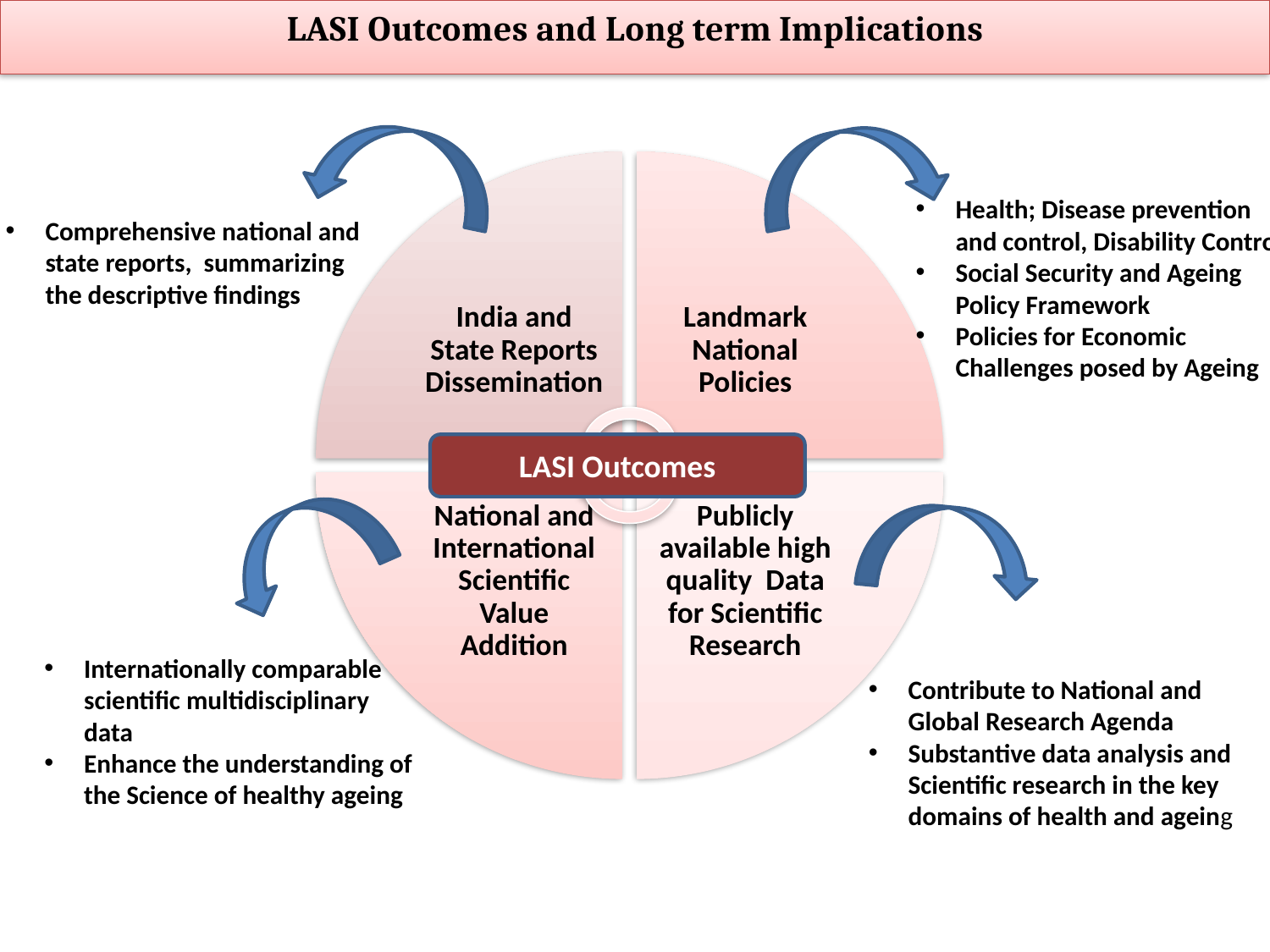

LASI Outcomes and Long term Implications

India and State Reports Dissemination
Landmark National Policies
Publicly available high quality  Data for Scientific Research
National and International Scientific Value Addition

Health; Disease prevention and control, Disability Control
Social Security and Ageing Policy Framework
Policies for Economic Challenges posed by Ageing
Comprehensive national and state reports,  summarizing the descriptive findings

LASI Outcomes

Internationally comparable scientific multidisciplinary data
Enhance the understanding of the Science of healthy ageing

Contribute to National and Global Research Agenda
Substantive data analysis and Scientific research in the key domains of health and ageing